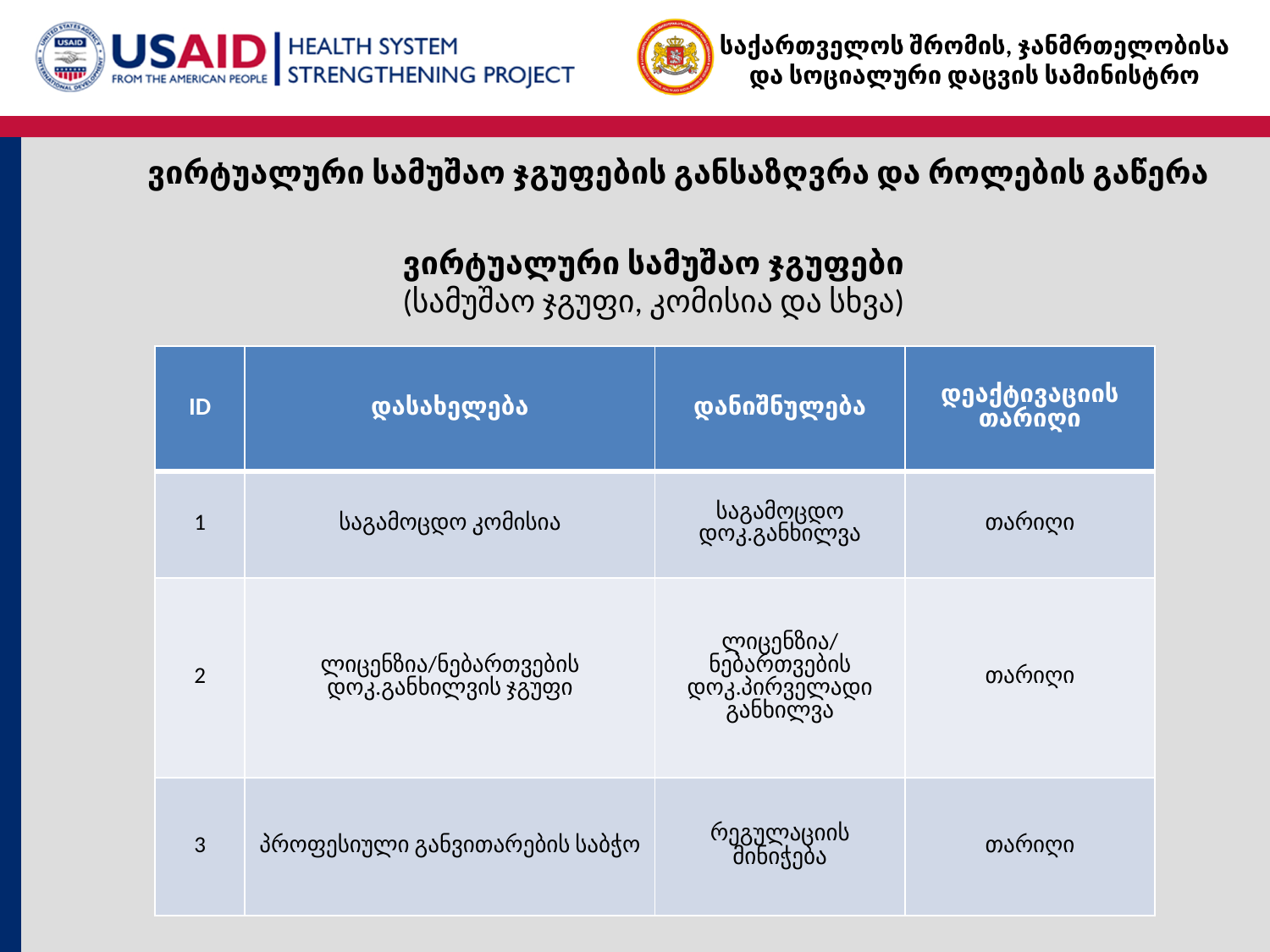

ვირტუალური სამუშაო ჯგუფების განსაზღვრა და როლების გაწერა
ვირტუალური სამუშაო ჯგუფები (სამუშაო ჯგუფი, კომისია და სხვა)
| ID | დასახელება | დანიშნულება | დეაქტივაციის თარიღი |
| --- | --- | --- | --- |
| 1 | საგამოცდო კომისია | საგამოცდო დოკ.განხილვა | თარიღი |
| 2 | ლიცენზია/ნებართვების დოკ.განხილვის ჯგუფი | ლიცენზია/ნებართვების დოკ.პირველადი განხილვა | თარიღი |
| 3 | პროფესიული განვითარების საბჭო | რეგულაციის მინიჭება | თარიღი |